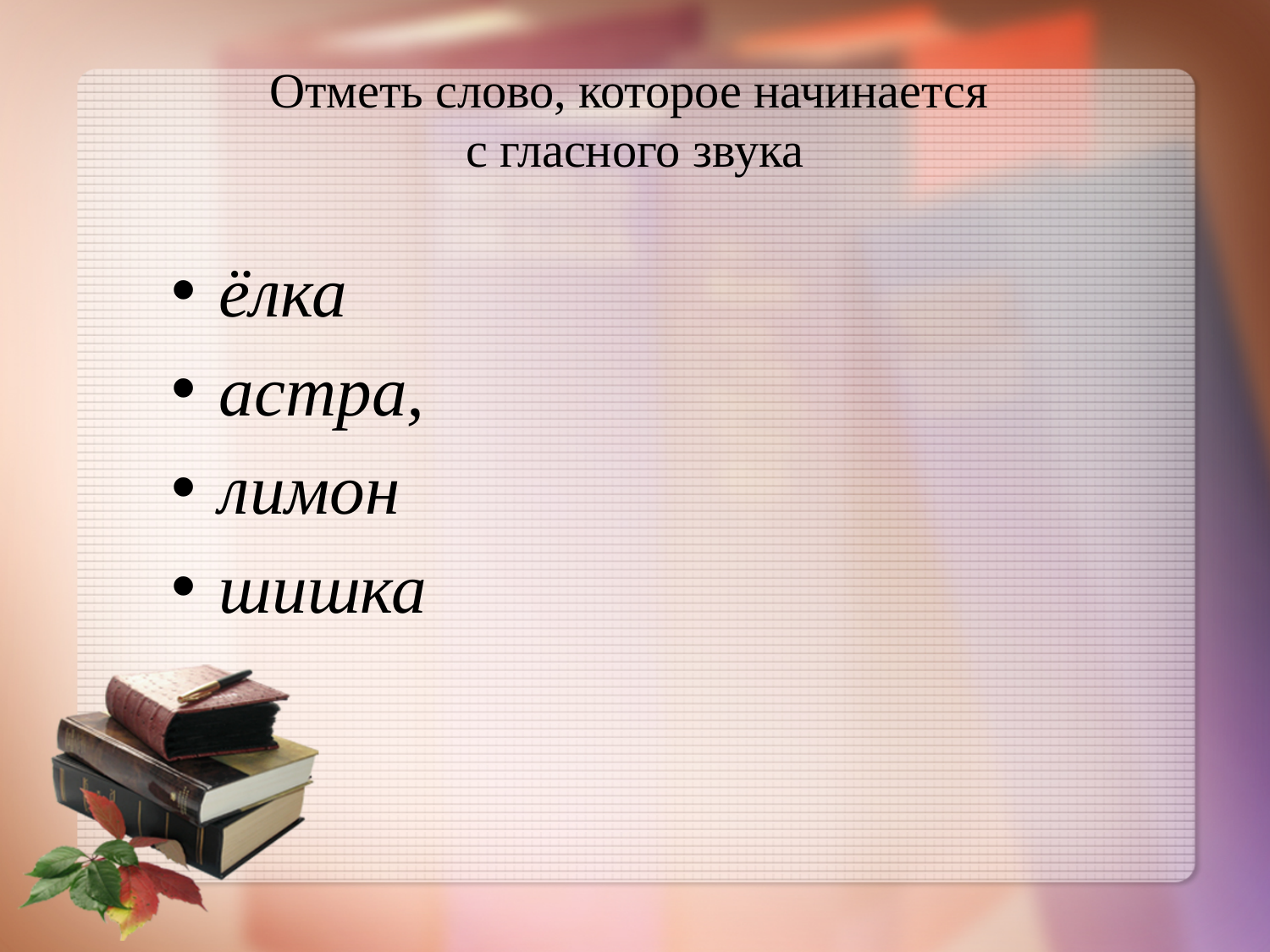

# Отметь слово, которое начинается с гласного звука
ёлка
астра,
лимон
шишка